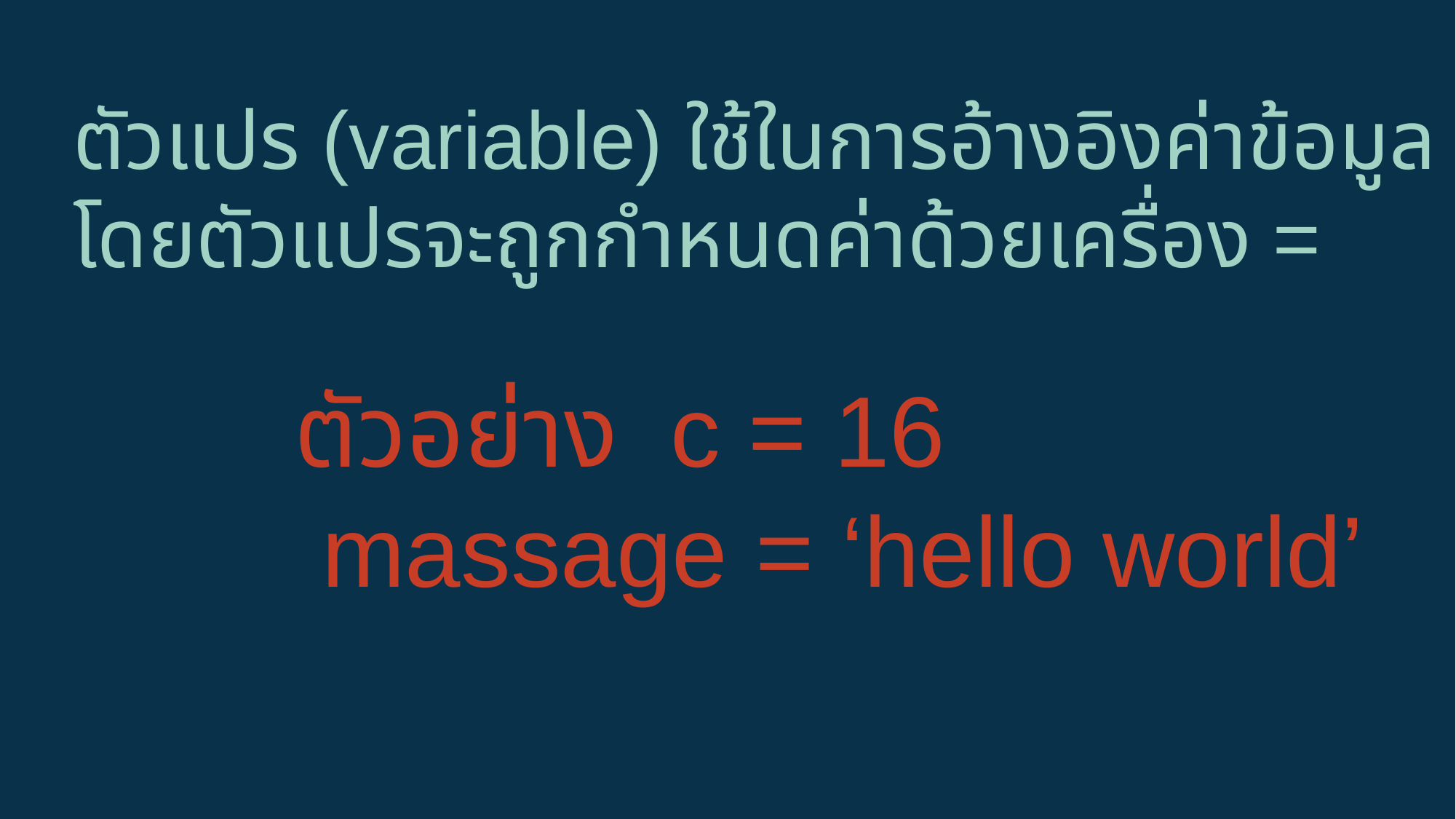

ตัวแปร (variable) ใช้ในการอ้างอิงค่าข้อมูล
โดยตัวแปรจะถูกกำหนดค่าด้วยเครื่อง =
ตัวอย่าง  c = 16
 massage = ‘hello world’